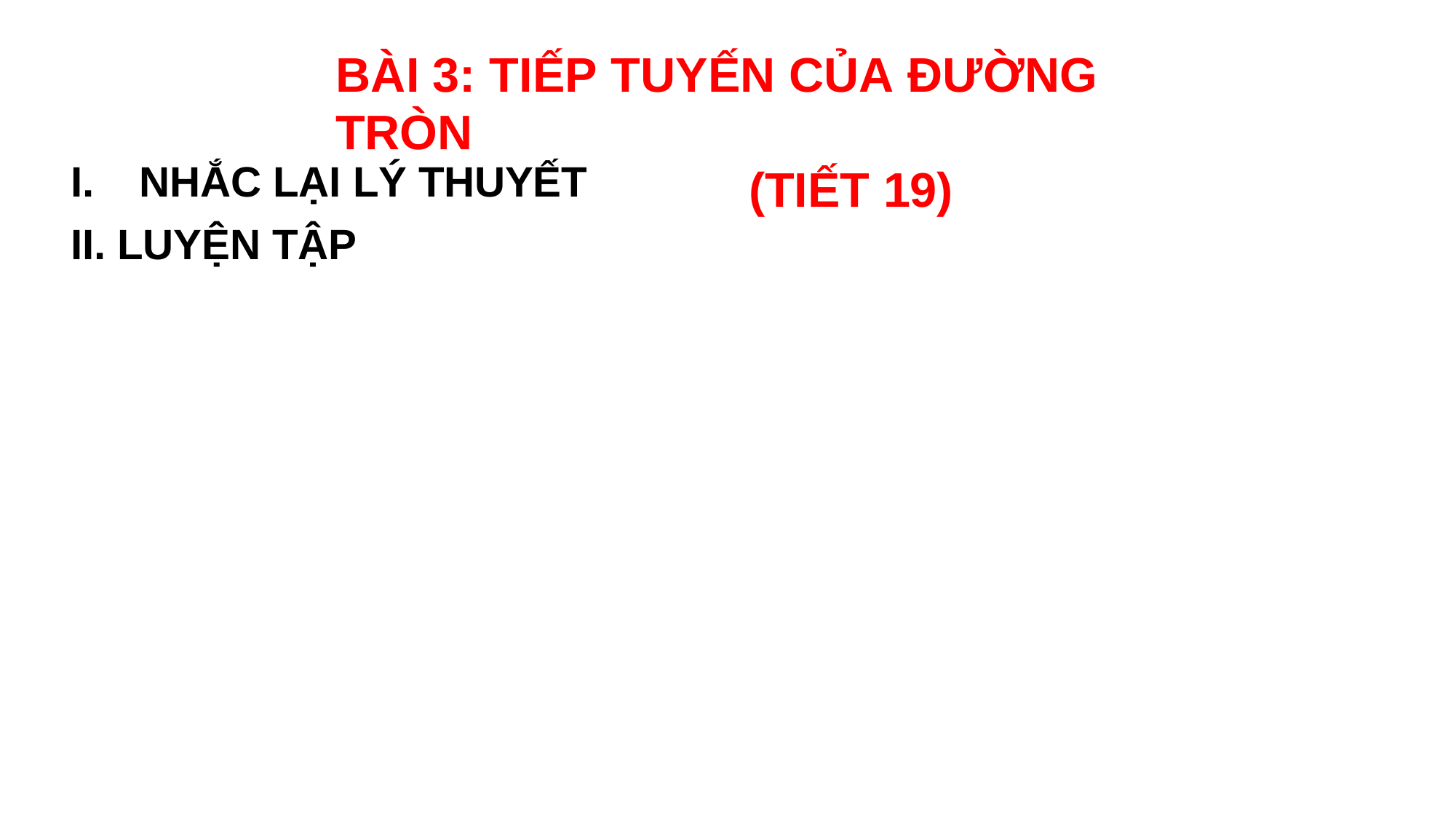

BÀI 3: TIẾP TUYẾN CỦA ĐƯỜNG TRÒN
(TIẾT 19)
NHẮC LẠI LÝ THUYẾT
LUYỆN TẬP